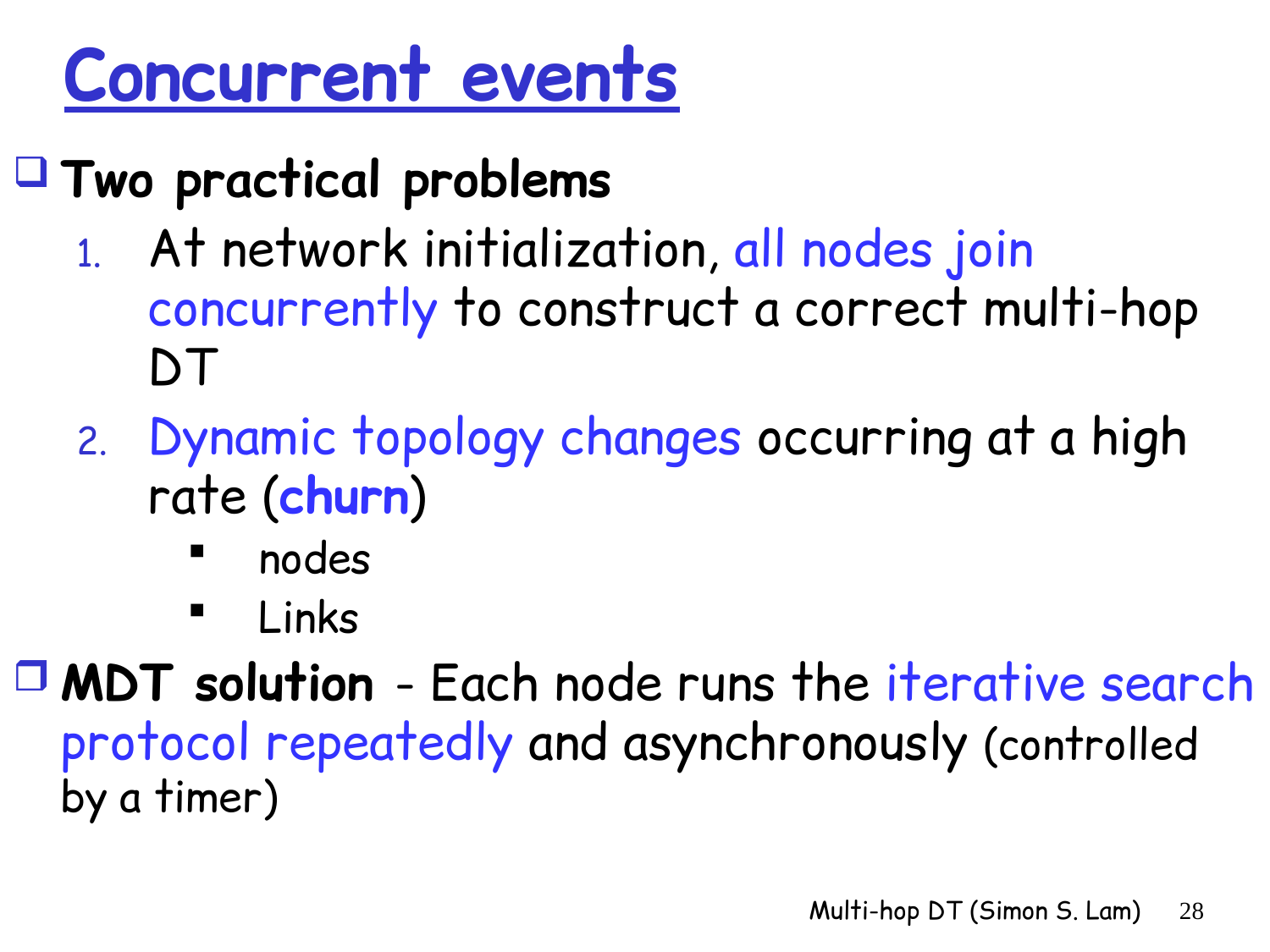

# Concurrent events
Two practical problems
At network initialization, all nodes join concurrently to construct a correct multi-hop DT
Dynamic topology changes occurring at a high rate (churn)
nodes
Links
MDT solution - Each node runs the iterative search protocol repeatedly and asynchronously (controlled by a timer)

Multi-hop DT (Simon S. Lam)
28